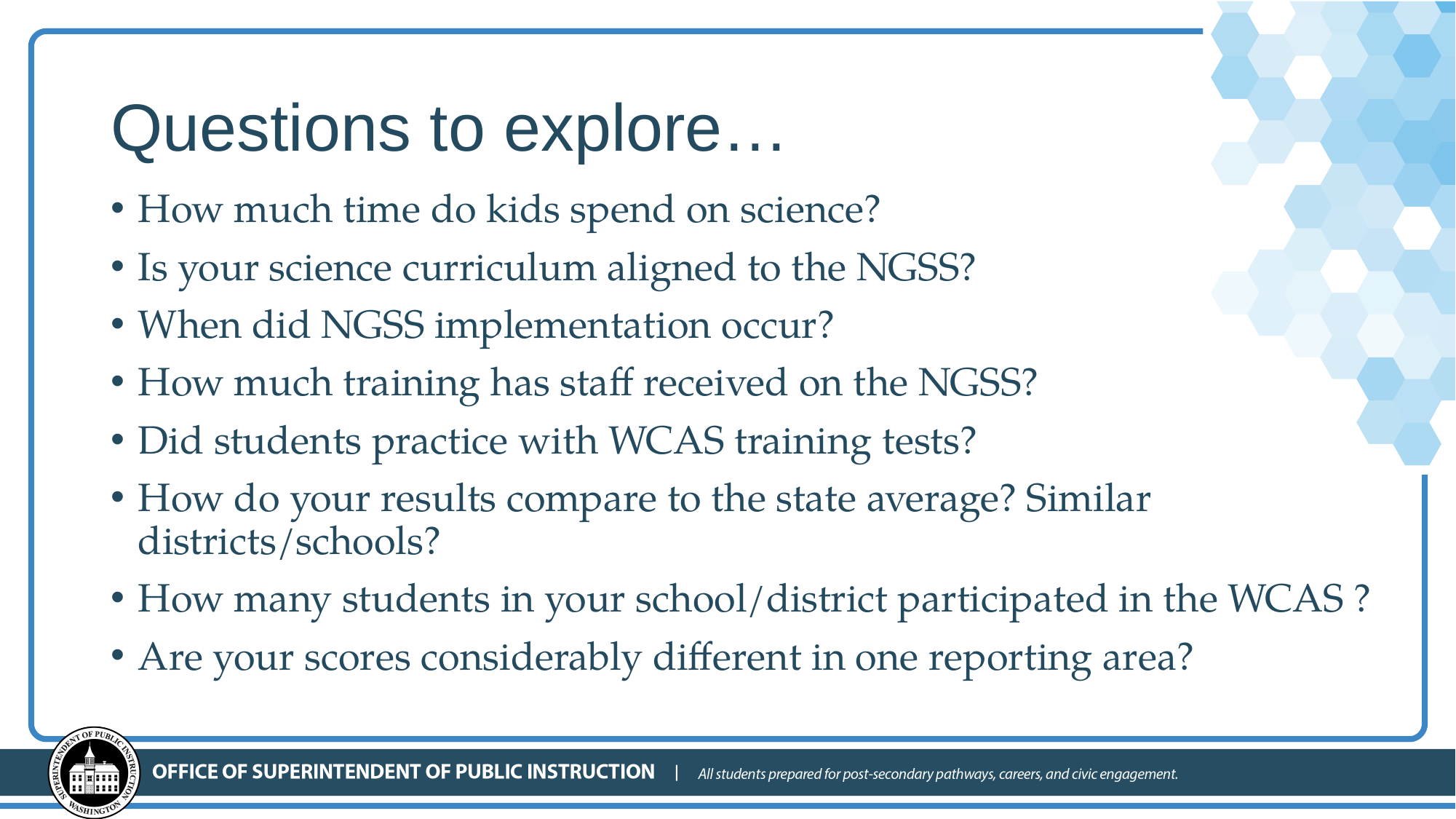

# Questions to explore…
How much time do kids spend on science?
Is your science curriculum aligned to the NGSS?
When did NGSS implementation occur?
How much training has staff received on the NGSS?
Did students practice with WCAS training tests?
How do your results compare to the state average? Similar districts/schools?
How many students in your school/district participated in the WCAS ?
Are your scores considerably different in one reporting area?